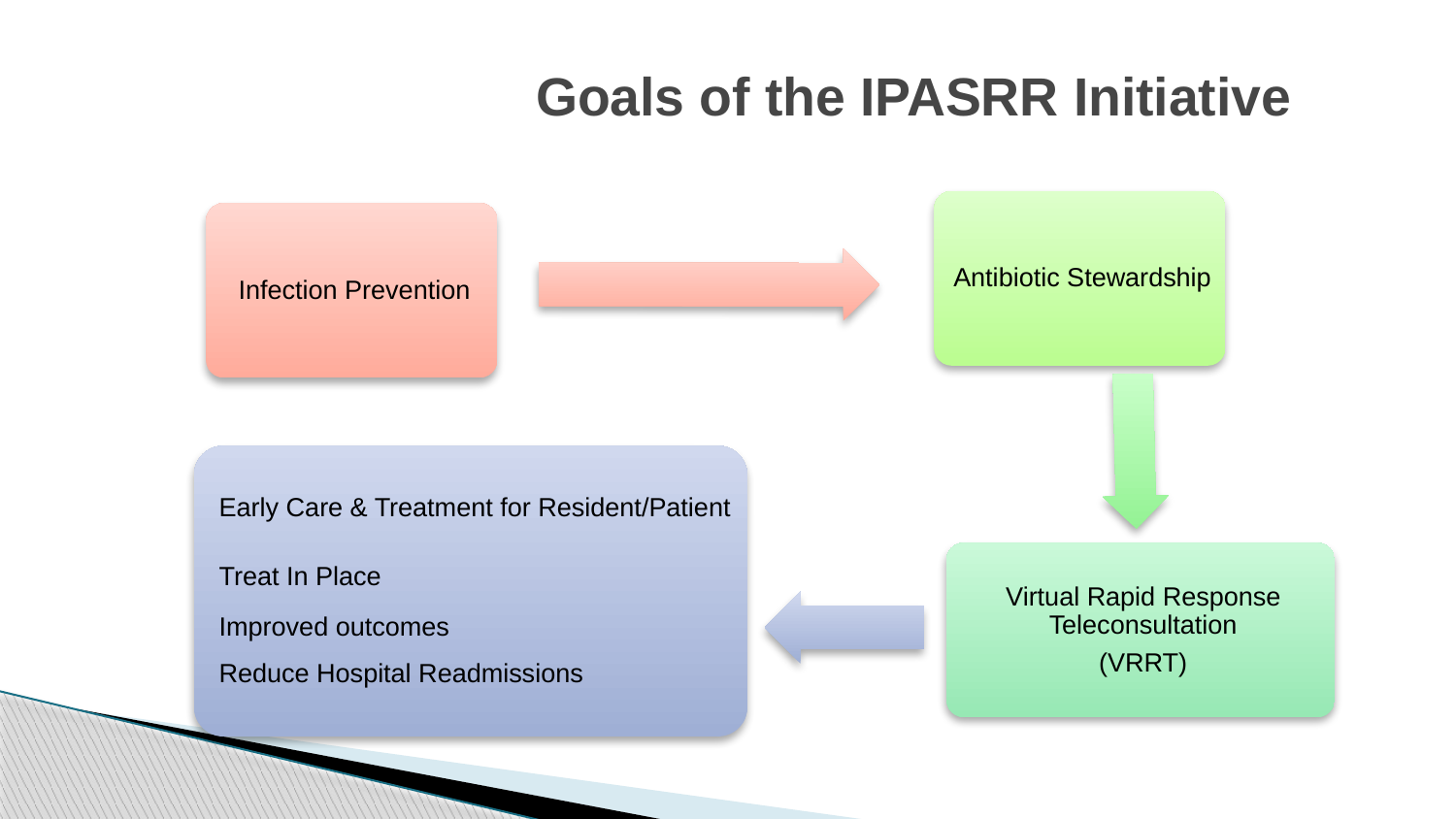

# Goals of the IPASRR Initiative
Infection Prevention

Antibiotic Stewardship

Virtual Rapid Response Teleconsultation
(VRRT)

Early Care & Treatment for Resident/Patient
Treat In Place
Improved outcomes
Reduce Hospital Readmissions